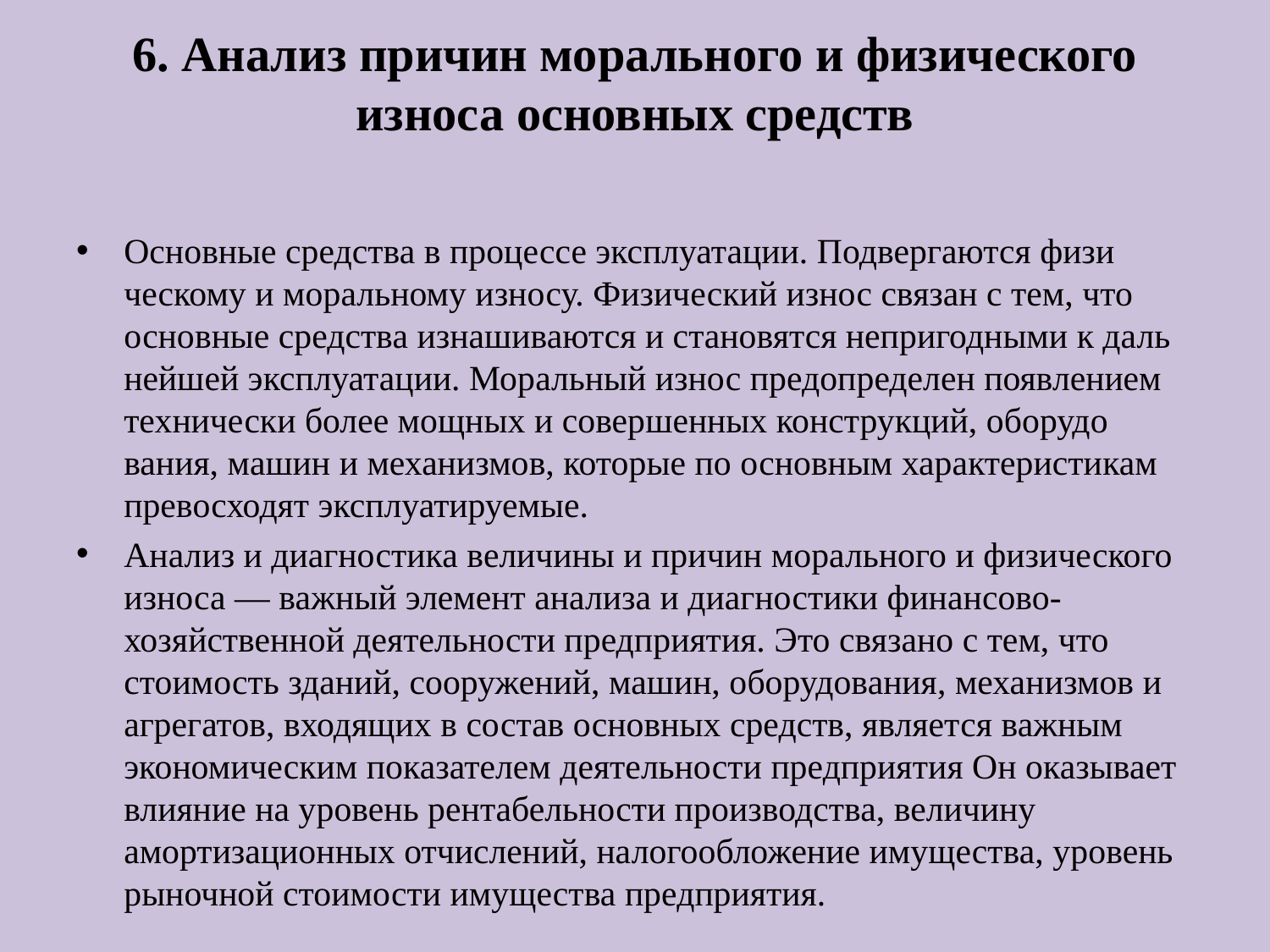

# 6. Анализ причин морального и физического износа основных средств
Основные средства в процессе эксплуатации. Подвергаются физи­ческому и моральному износу. Физический износ связан с тем, что основные средства изнашиваются и становятся непригодными к даль­нейшей эксплуатации. Моральный износ предопределен появлением технически более мощных и совершенных конструкций, оборудо­вания, машин и механизмов, которые по основным характеристи­кам превосходят эксплуатируемые.
Анализ и диагностика величины и причин морального и физи­ческого износа — важный элемент анализа и диагностики финан­сово-хозяйственной деятельности предприятия. Это связано с тем, что стоимость зданий, сооружений, машин, оборудования, меха­низмов и агрегатов, входящих в состав основных средств, являет­ся важным экономическим показателем деятельности предприя­тия Он оказывает влияние на уровень рентабельности производ­ства, величину амортизационных отчислений, налогообложение имущества, уровень рыночной стоимости имущества предприятия.